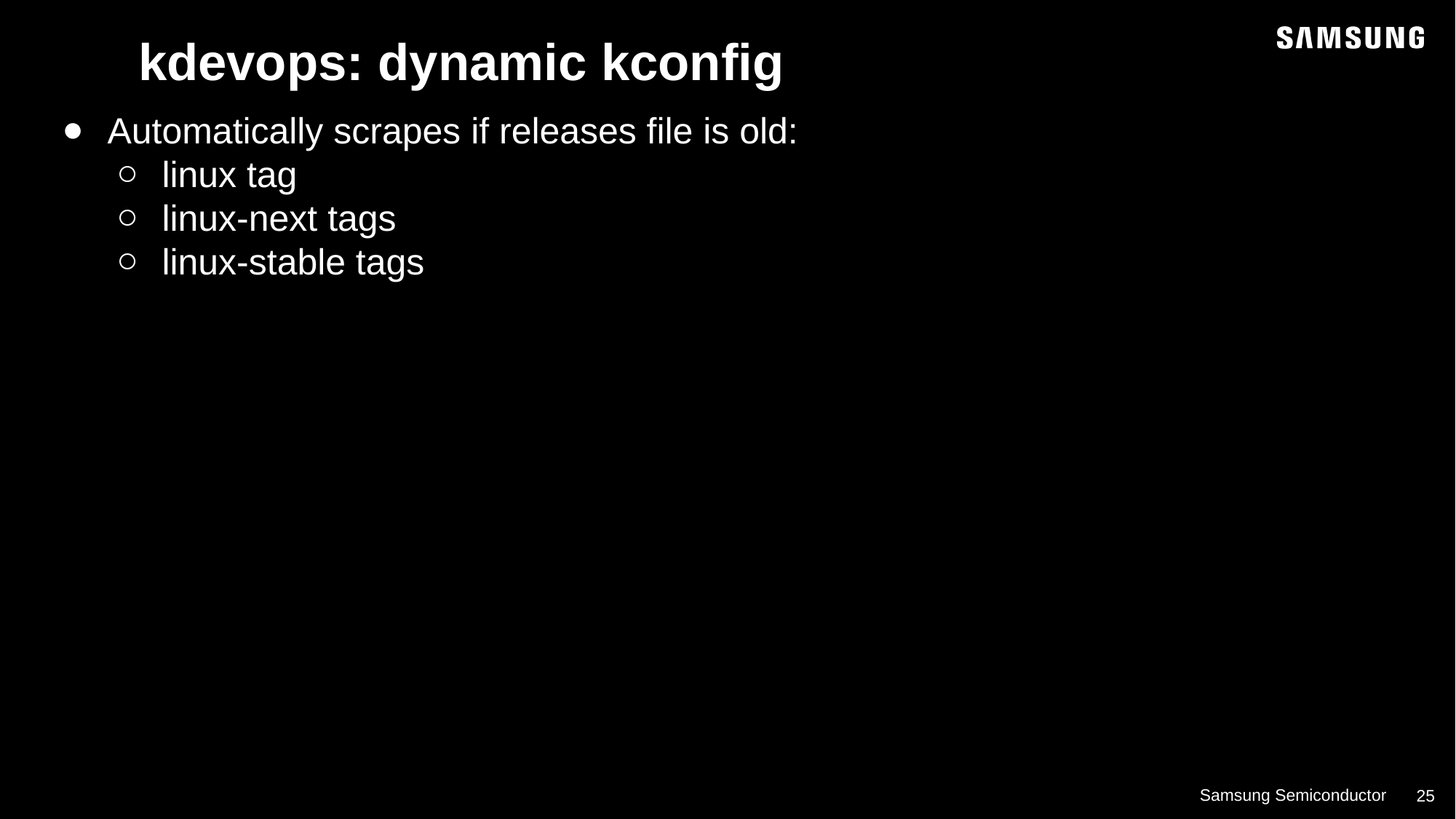

kdevops: dynamic kconfig
Automatically scrapes if releases file is old:
linux tag
linux-next tags
linux-stable tags

3f